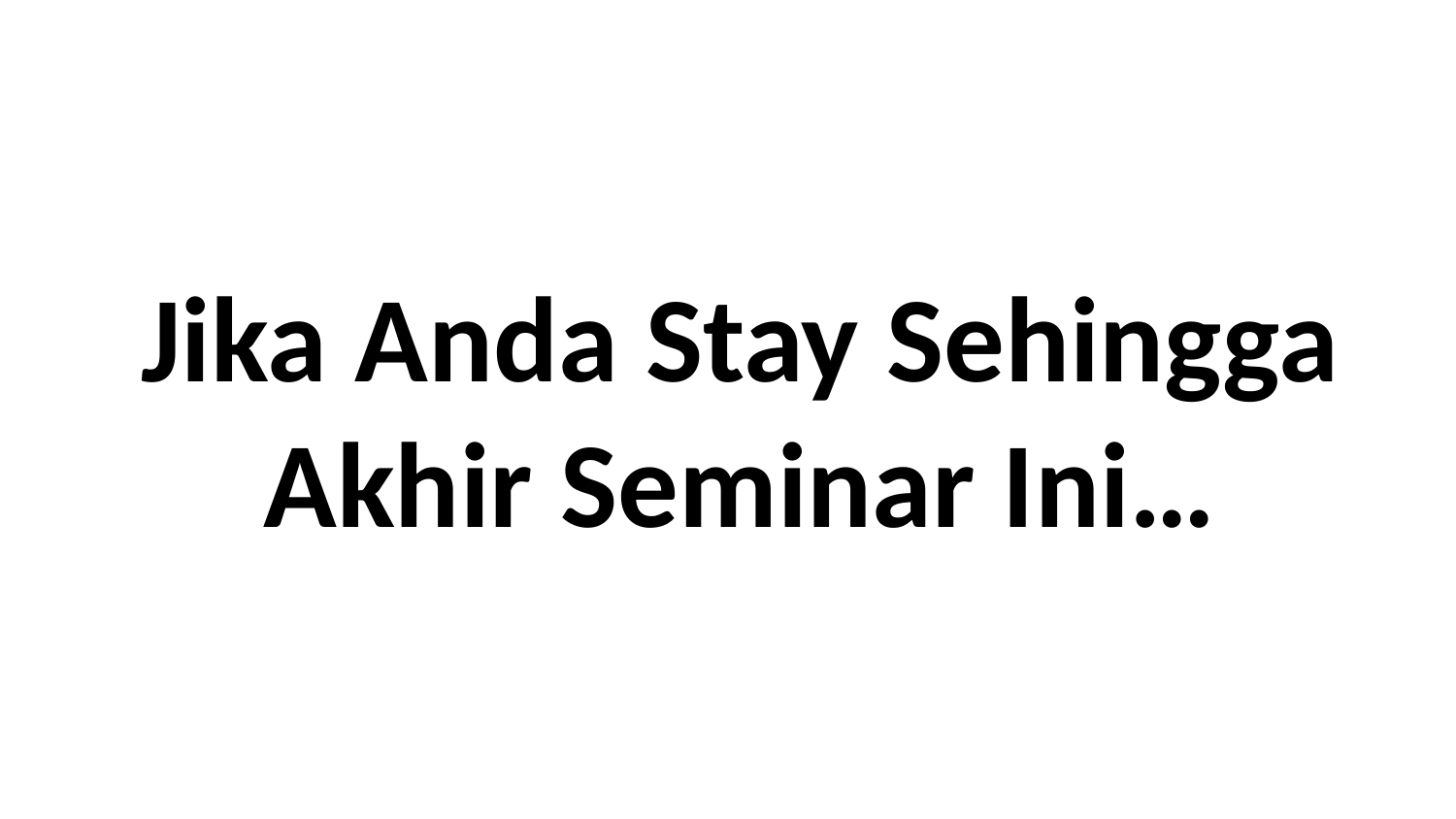

Jika Anda Stay Sehingga Akhir Seminar Ini…